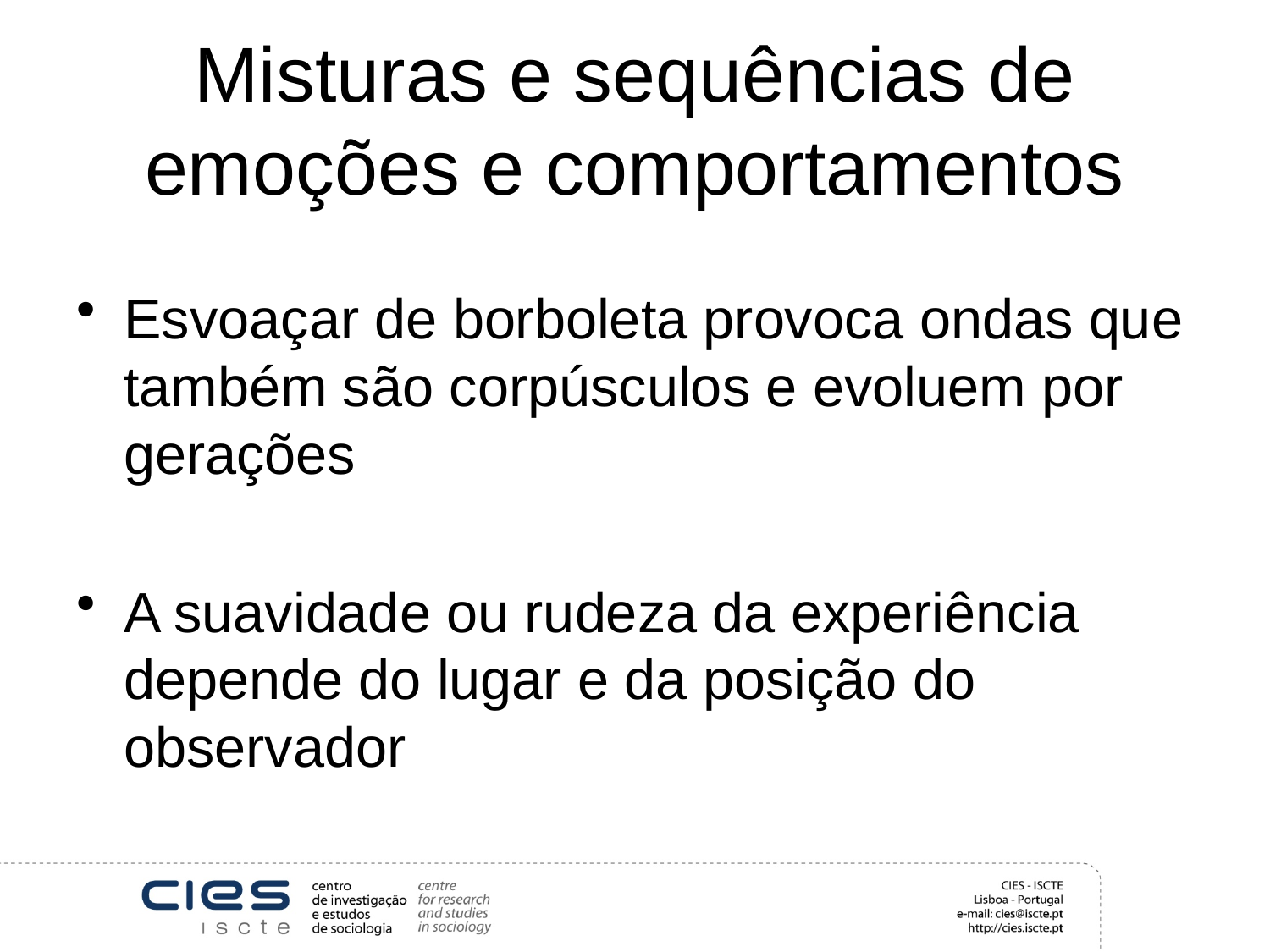

# Misturas e sequências de emoções e comportamentos
Esvoaçar de borboleta provoca ondas que também são corpúsculos e evoluem por gerações

A suavidade ou rudeza da experiência depende do lugar e da posição do observador